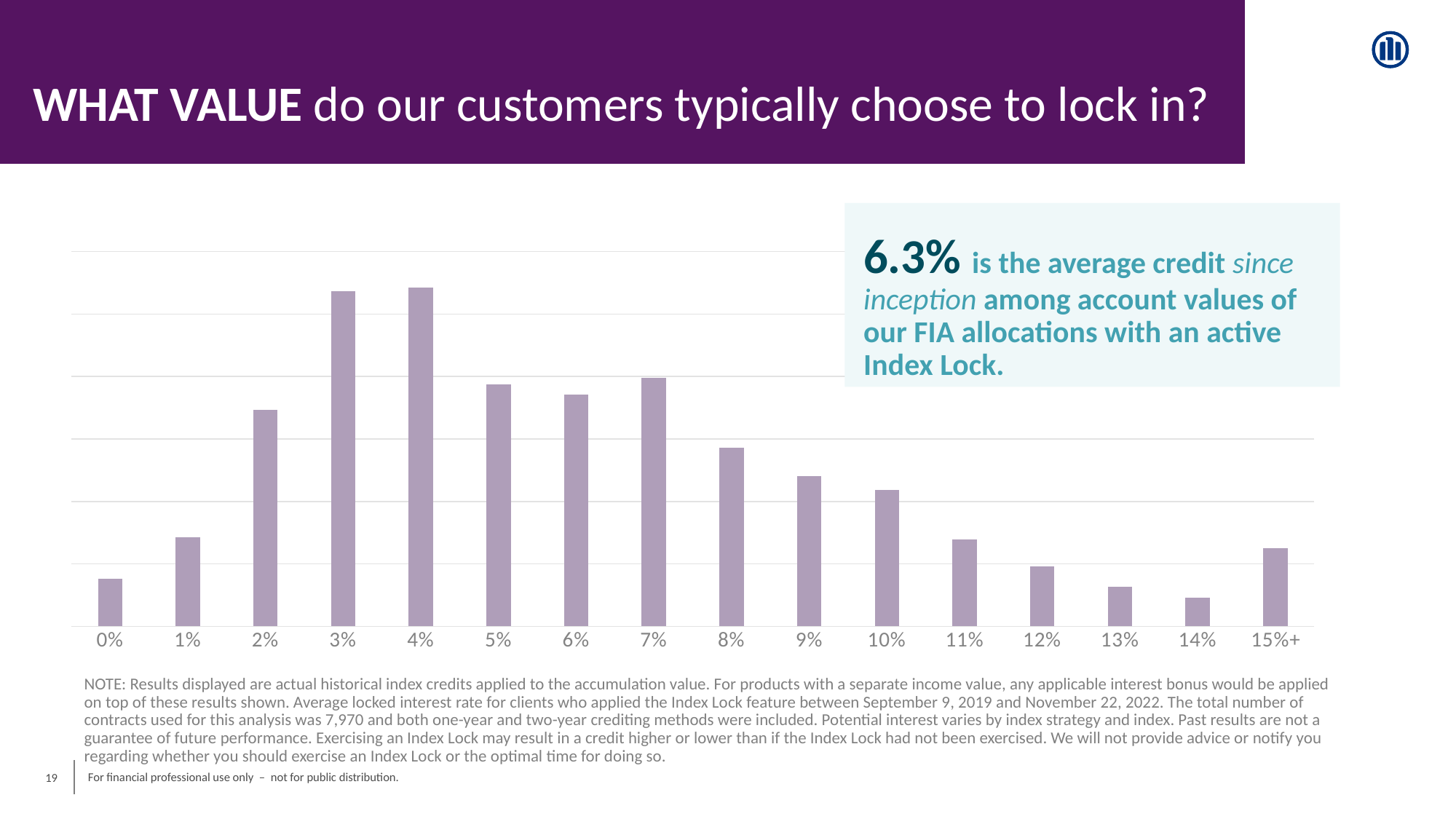

WHAT VALUE do our customers typically choose to lock in?

6.3% is the average credit since inception among account values of our FIA allocations with an active Index Lock.

### Chart

| Category | Count |
|---|---|
| 0% | 152.0 |
| 1% | 285.0 |
| 2% | 694.0 |
| 3% | 1072.0 |
| 4% | 1085.0 |
| 5% | 775.0 |
| 6% | 743.0 |
| 7% | 796.0 |
| 8% | 573.0 |
| 9% | 480.0 |
| 10% | 437.0 |
| 11% | 278.0 |
| 12% | 192.0 |
| 13% | 128.0 |
| 14% | 92.0 |
| 15%+ | 251.0 |
NOTE: Results displayed are actual historical index credits applied to the accumulation value. For products with a separate income value, any applicable interest bonus would be applied on top of these results shown. Average locked interest rate for clients who applied the Index Lock feature between September 9, 2019 and November 22, 2022. The total number of contracts used for this analysis was 7,970 and both one-year and two-year crediting methods were included. Potential interest varies by index strategy and index. Past results are not a guarantee of future performance. Exercising an Index Lock may result in a credit higher or lower than if the Index Lock had not been exercised. We will not provide advice or notify you regarding whether you should exercise an Index Lock or the optimal time for doing so.
19